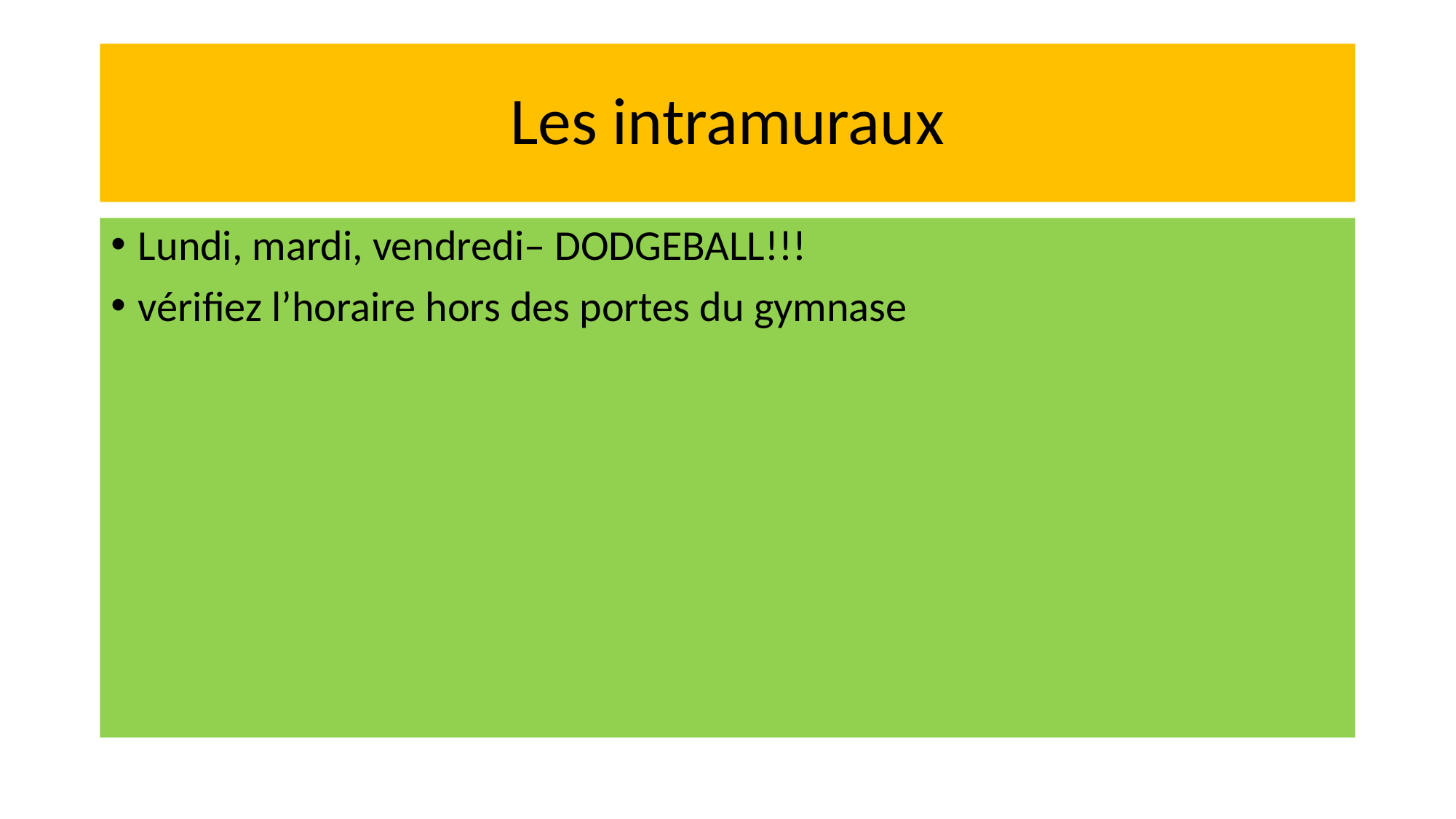

# Les intramuraux
Lundi, mardi, vendredi– DODGEBALL!!!
vérifiez l’horaire hors des portes du gymnase